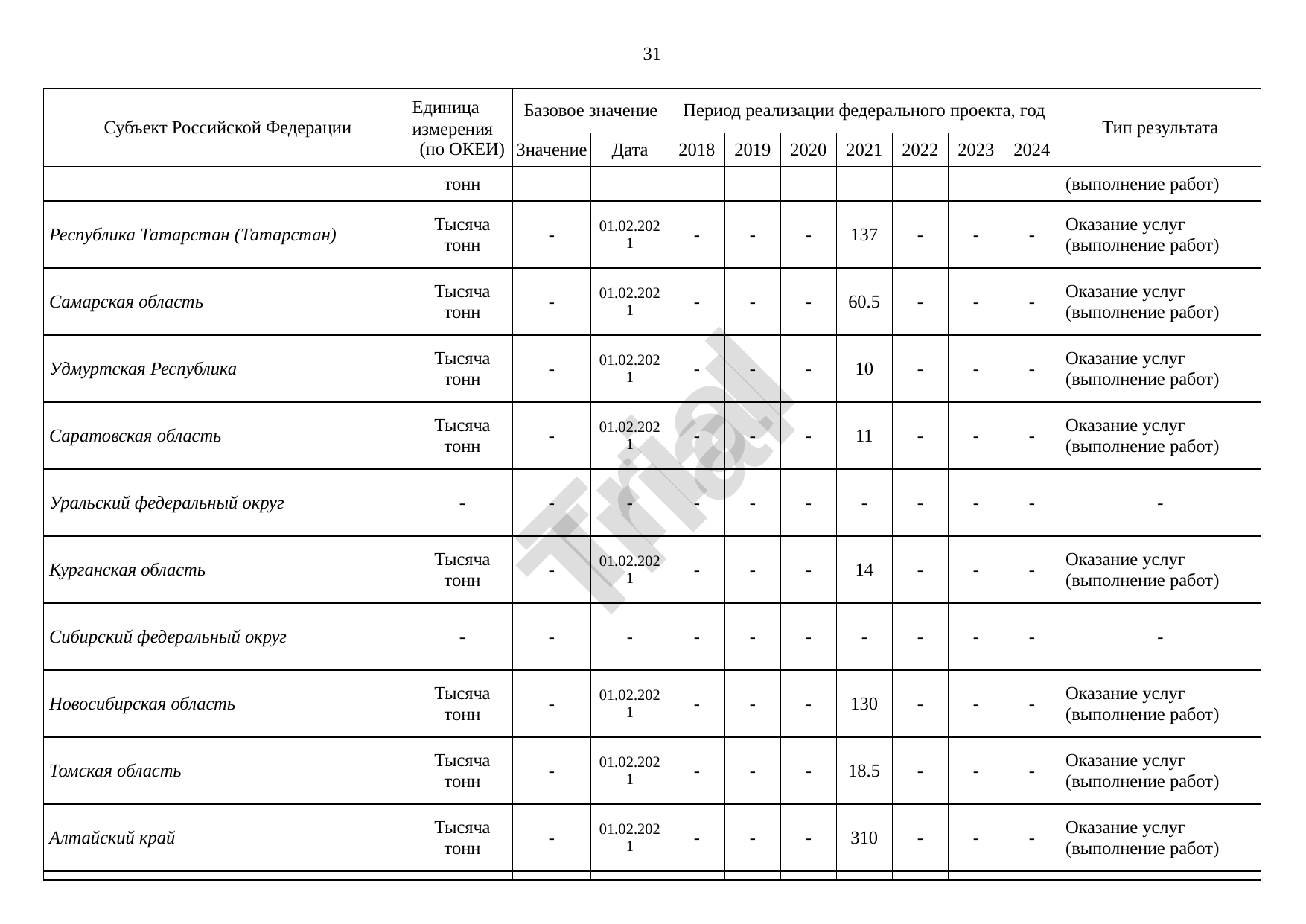

31
Субъект Российской Федерации
Единица измерения
(по ОКЕИ)
Базовое значение
Период реализации федерального проекта, год
Тип результата
Значение
Дата
2018
2019
2020
2021
2022
2023
2024

тонн

(выполнение работ)

Республика Татарстан (Татарстан)
Тысяча тонн
-
01.02.2021
-
-
-
137
-
-
-
Оказание услуг (выполнение работ)

Самарская область
Тысяча тонн
-
01.02.2021
-
-
-
60.5
-
-
-
Оказание услуг (выполнение работ)

Удмуртская Республика
Тысяча тонн
-
01.02.2021
-
-
-
10
-
-
-
Оказание услуг (выполнение работ)

Саратовская область
Тысяча тонн
-
01.02.2021
-
-
-
11
-
-
-
Оказание услуг (выполнение работ)
Trial

Уральский федеральный округ
-
-
-
-
-
-
-
-
-
-
-

Курганская область
Тысяча тонн
-
01.02.2021
-
-
-
14
-
-
-
Оказание услуг (выполнение работ)

Сибирский федеральный округ
-
-
-
-
-
-
-
-
-
-
-

Новосибирская область
Тысяча тонн
-
01.02.2021
-
-
-
130
-
-
-
Оказание услуг (выполнение работ)

Томская область
Тысяча тонн
-
01.02.2021
-
-
-
18.5
-
-
-
Оказание услуг (выполнение работ)

Алтайский край
Тысяча тонн
-
01.02.2021
-
-
-
310
-
-
-
Оказание услуг (выполнение работ)